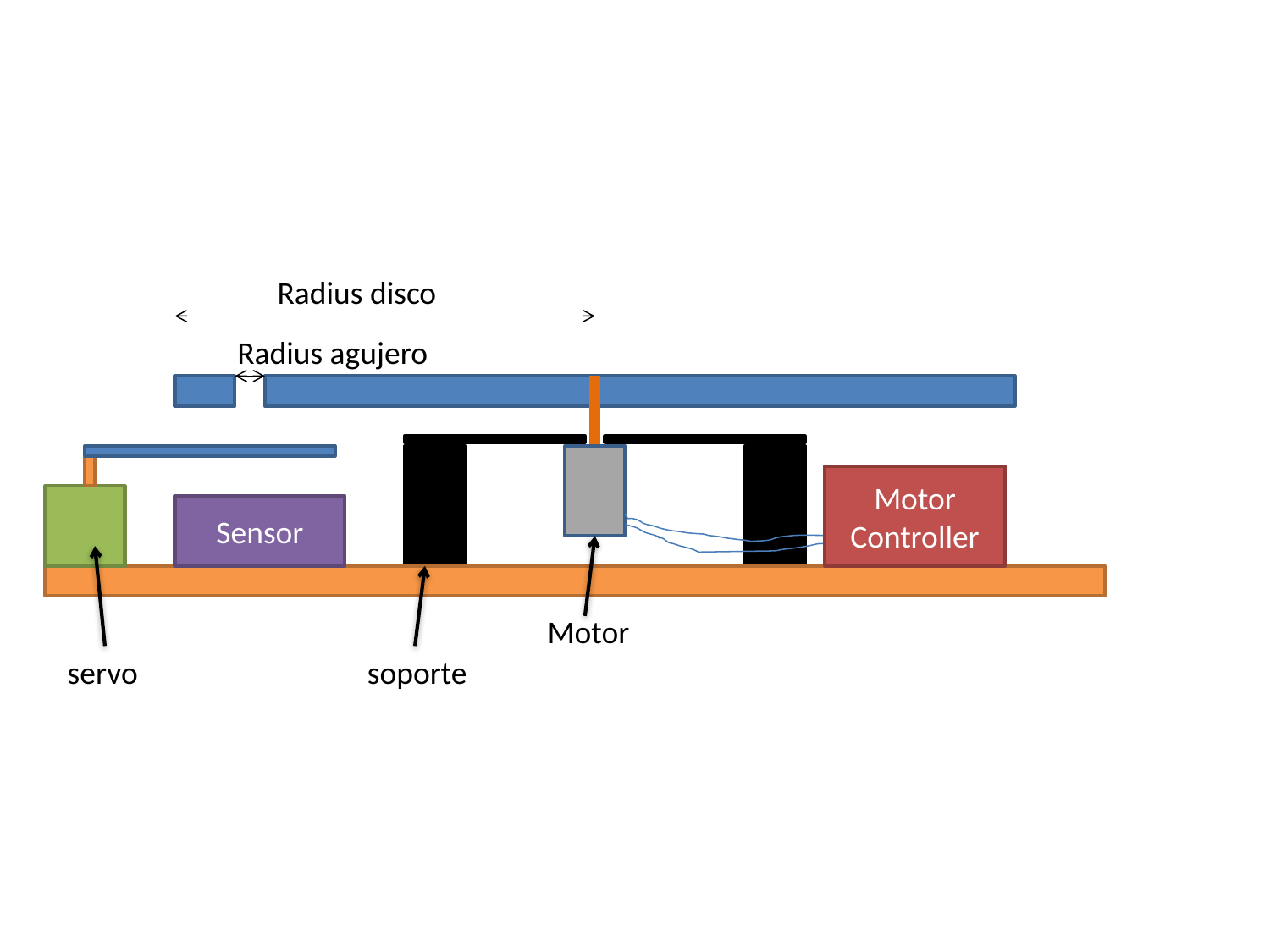

Radius disco
Radius agujero

Motor Controller

Sensor

Motor
servo
soporte